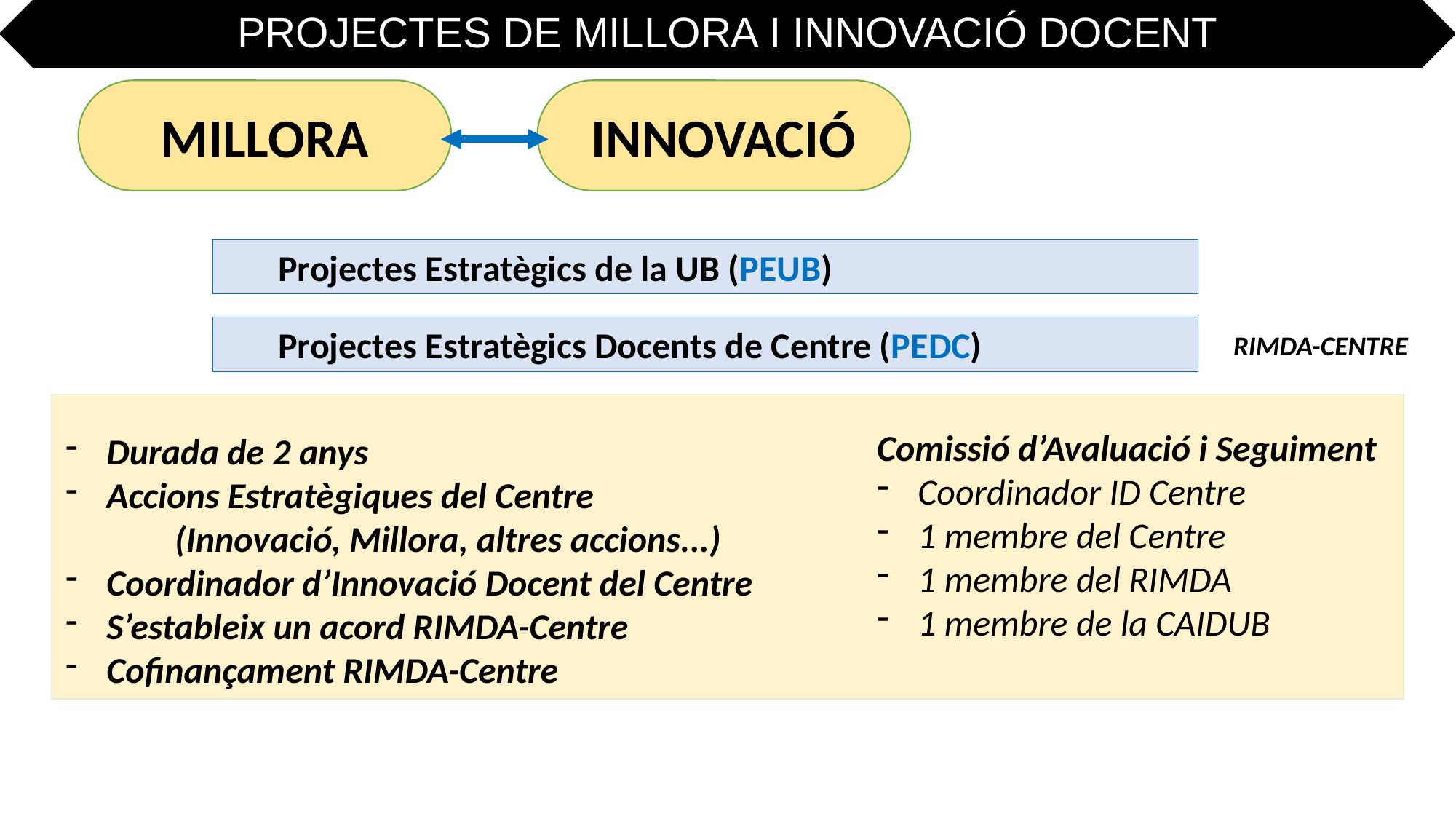

PROJECTES DE MILLORA I INNOVACIÓ DOCENT

MILLORA
INNOVACIÓ
Projectes Estratègics de la UB (PEUB)
Projectes Estratègics Docents de Centre (PEDC)
RIMDA-CENTRE

Comissió d’Avaluació i Seguiment
Coordinador ID Centre
1 membre del Centre
1 membre del RIMDA
1 membre de la CAIDUB
Durada de 2 anys
Accions Estratègiques del Centre
	(Innovació, Millora, altres accions...)
Coordinador d’Innovació Docent del Centre
S’estableix un acord RIMDA-Centre
Cofinançament RIMDA-Centre